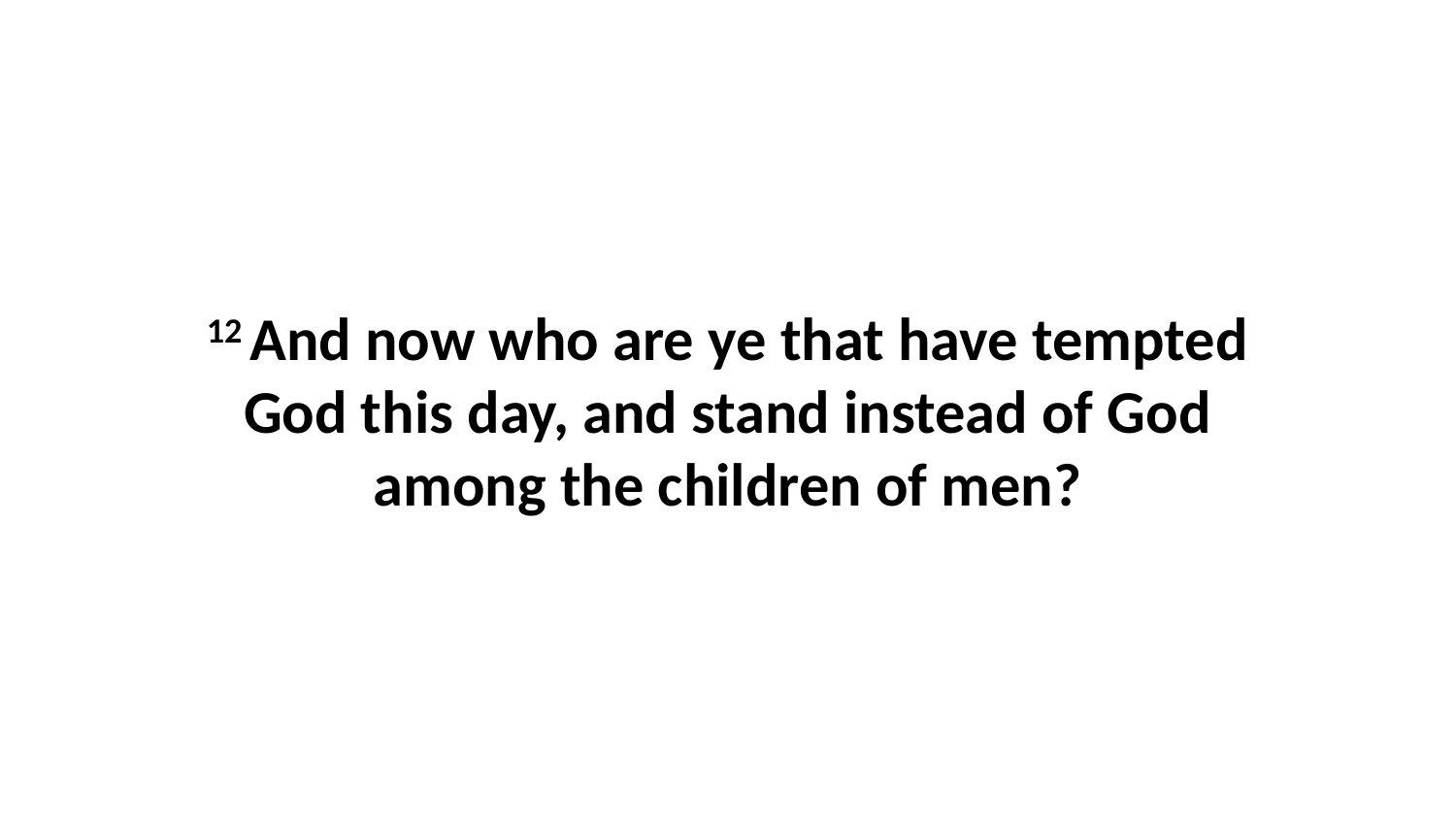

12 And now who are ye that have tempted God this day, and stand instead of God among the children of men?